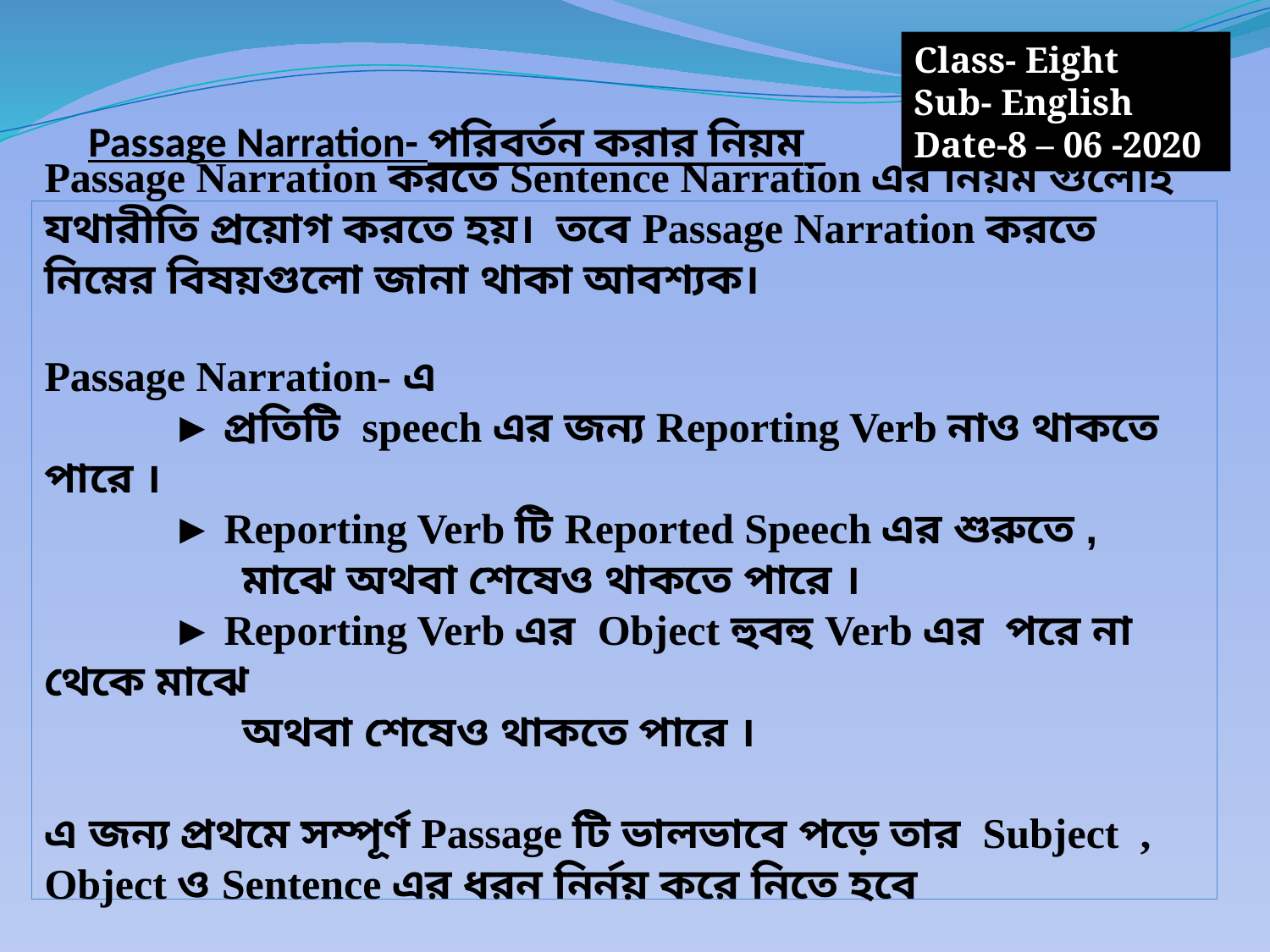

Class- Eight
Sub- English
Date-8 – 06 -2020
Passage Narration- পরিবর্তন করার নিয়ম
Passage Narration করতে Sentence Narration এর নিয়ম গুলোই যথারীতি প্রয়োগ করতে হয়।  তবে Passage Narration করতে  নিম্নের বিষয়গুলো জানা থাকা আবশ্যক।

Passage Narration- এ
	► প্রতিটি  speech এর জন্য Reporting Verb নাও থাকতে পারে ।
	► Reporting Verb টি Reported Speech এর শুরুতে ,
                  মাঝে অথবা শেষেও থাকতে পারে ।
	► Reporting Verb এর  Object হুবহু Verb এর  পরে না থেকে মাঝে
                  অথবা শেষেও থাকতে পারে ।

এ জন্য প্রথমে সম্পূর্ণ Passage টি ভালভাবে পড়ে তার  Subject  , Object ও Sentence এর ধরন নির্নয় করে নিতে হবে